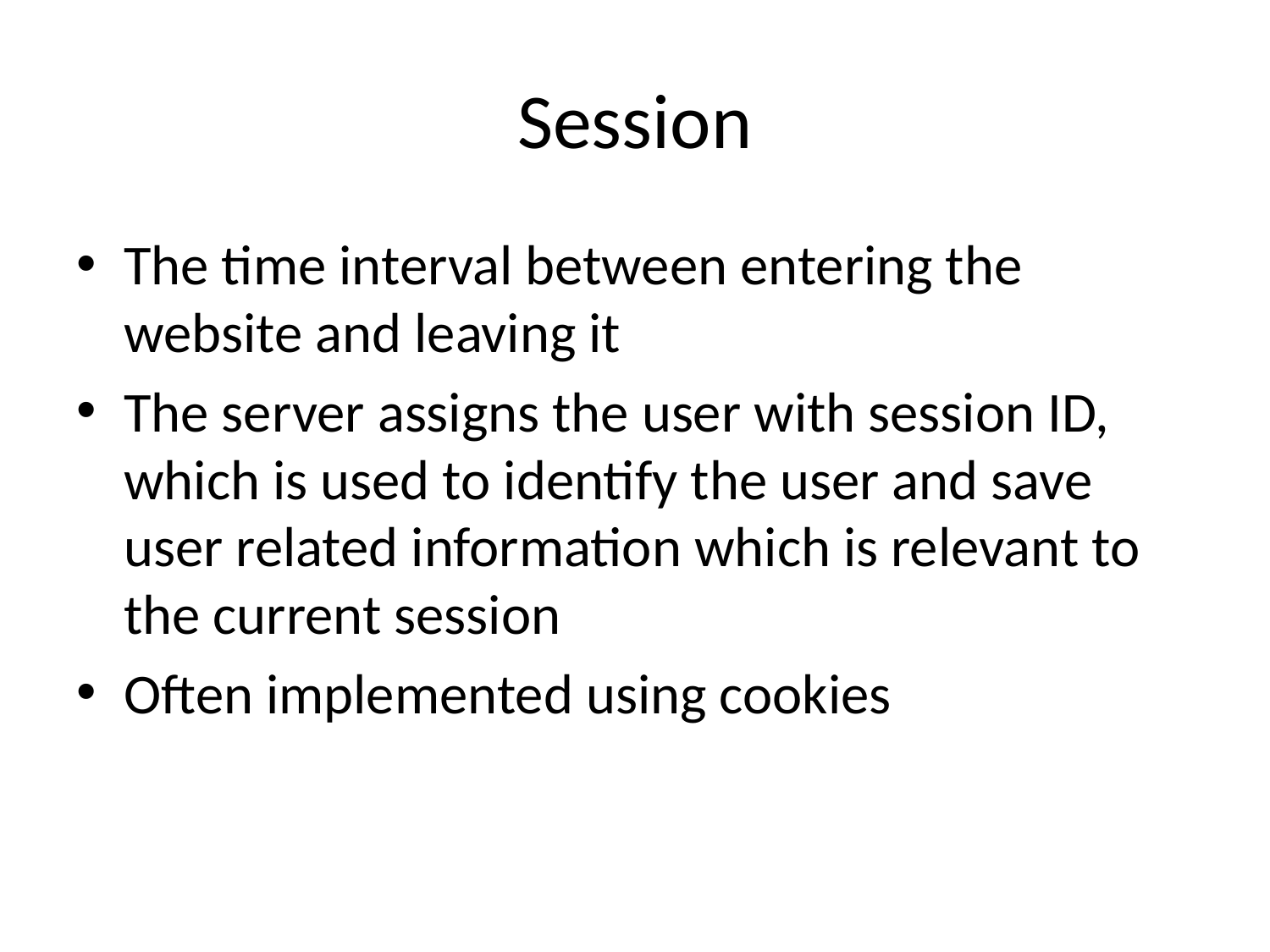

# Session
The time interval between entering the website and leaving it
The server assigns the user with session ID, which is used to identify the user and save user related information which is relevant to the current session
Often implemented using cookies